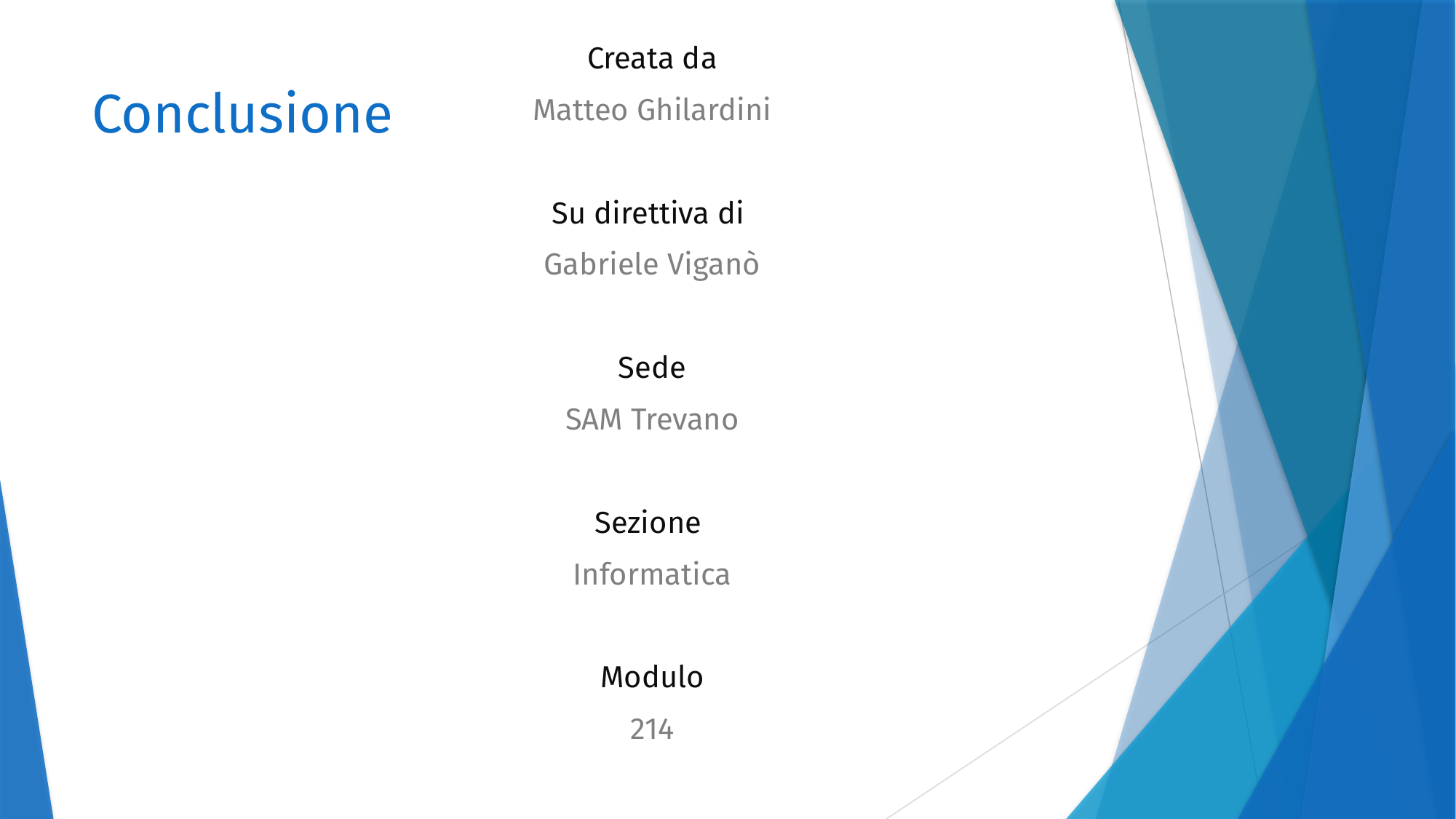

Creata da
Matteo Ghilardini

Su direttiva di
Gabriele Viganò

Sede
SAM Trevano

Sezione
Informatica

Modulo
214

# Conclusione